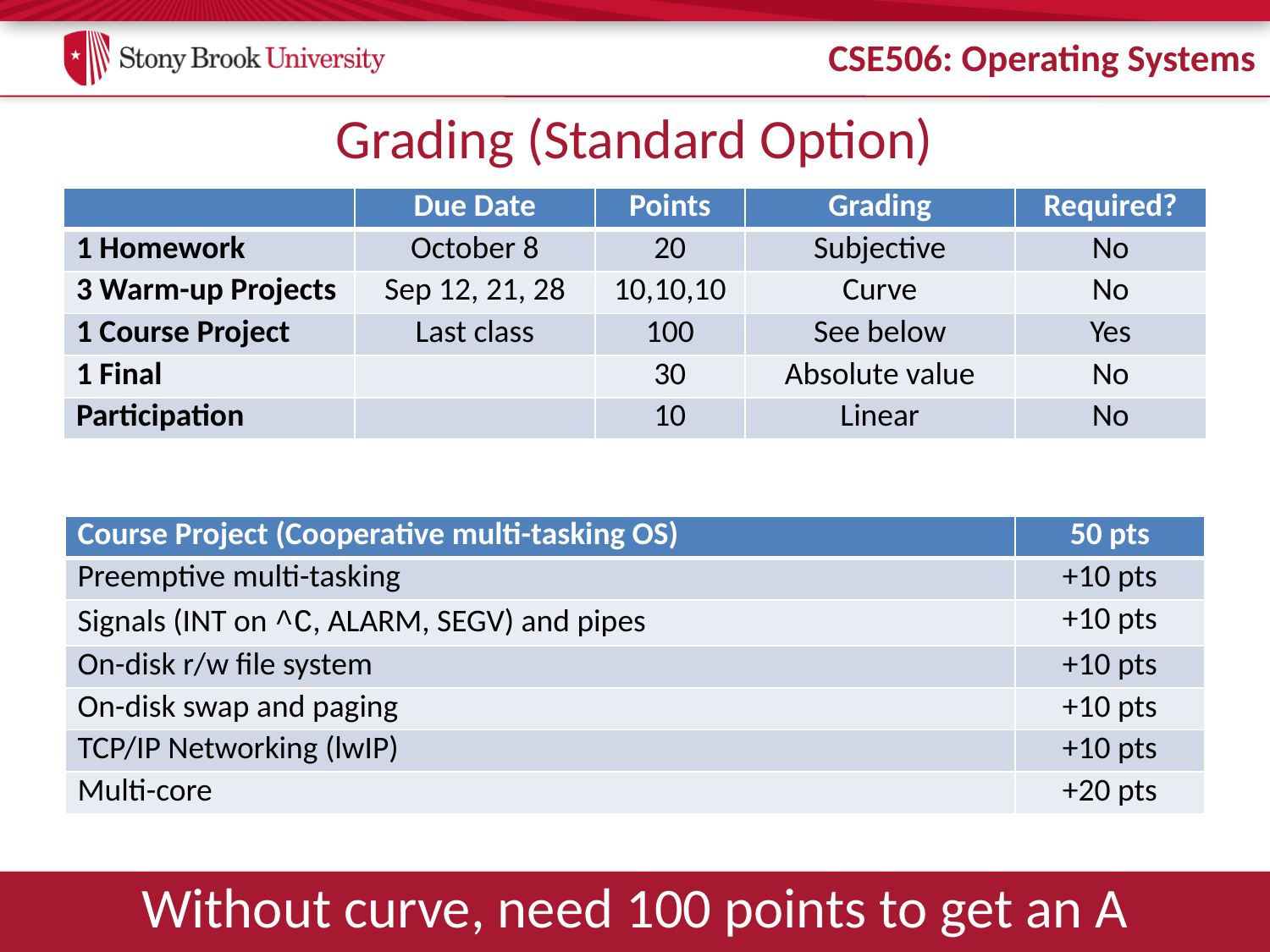

# Grading (Standard Option)
|  | Due Date | Points | Grading | Required? |
| --- | --- | --- | --- | --- |
| 1 Homework | October 8 | 20 | Subjective | No |
| 3 Warm-up Projects | Sep 12, 21, 28 | 10,10,10 | Curve | No |
| 1 Course Project | Last class | 100 | See below | Yes |
| 1 Final |  | 30 | Absolute value | No |
| Participation |  | 10 | Linear | No |
| Course Project (Cooperative multi-tasking OS) | 50 pts |
| --- | --- |
| Preemptive multi-tasking | +10 pts |
| Signals (INT on ^C, ALARM, SEGV) and pipes | +10 pts |
| On-disk r/w file system | +10 pts |
| On-disk swap and paging | +10 pts |
| TCP/IP Networking (lwIP) | +10 pts |
| Multi-core | +20 pts |
Without curve, need 100 points to get an A